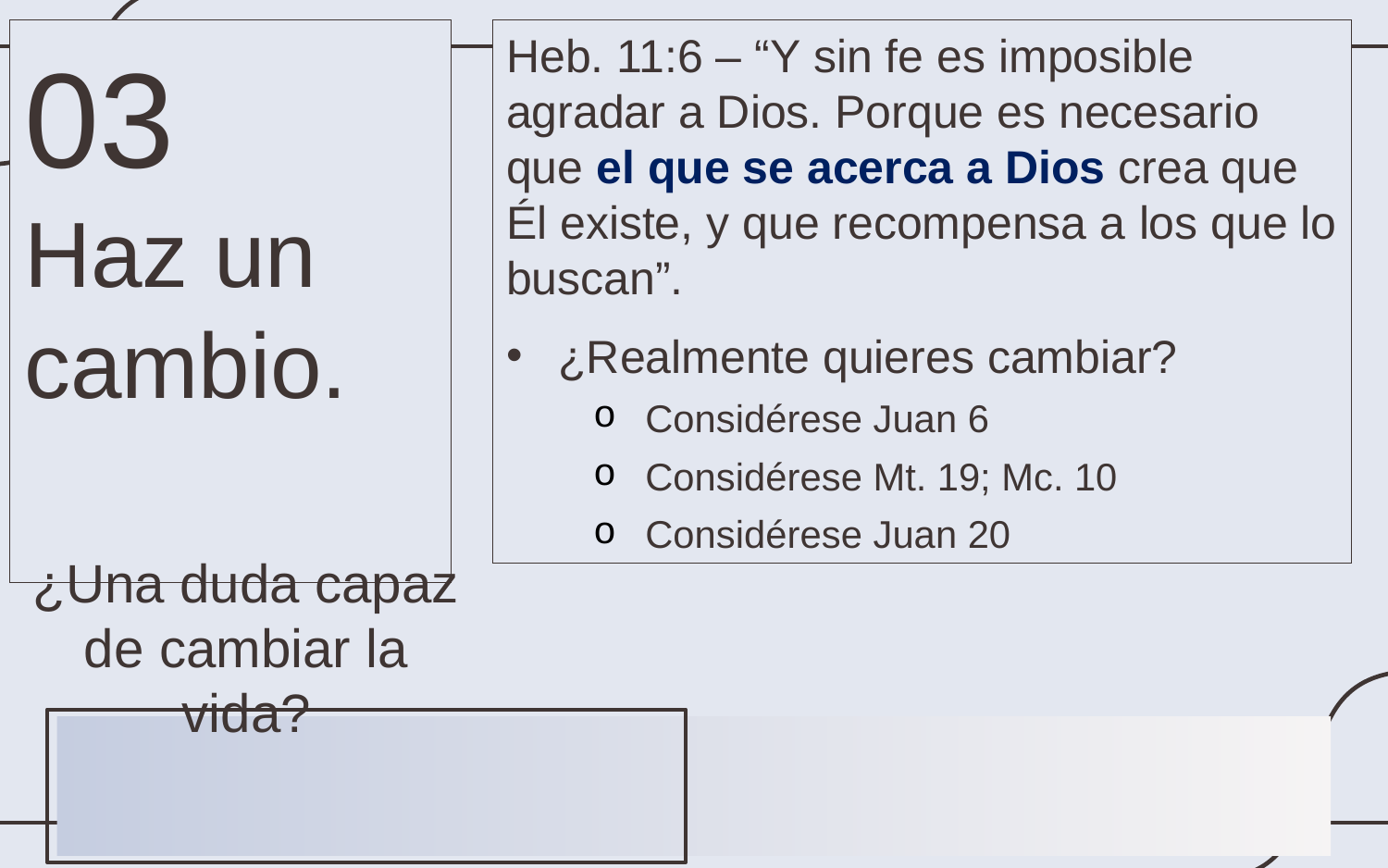

03
Haz un cambio.
Heb. 11:6 – “Y sin fe es imposible agradar a Dios. Porque es necesario que el que se acerca a Dios crea que Él existe, y que recompensa a los que lo buscan”.
¿Realmente quieres cambiar?
Considérese Juan 6
Considérese Mt. 19; Mc. 10
Considérese Juan 20
¿Una duda capaz de cambiar la vida?